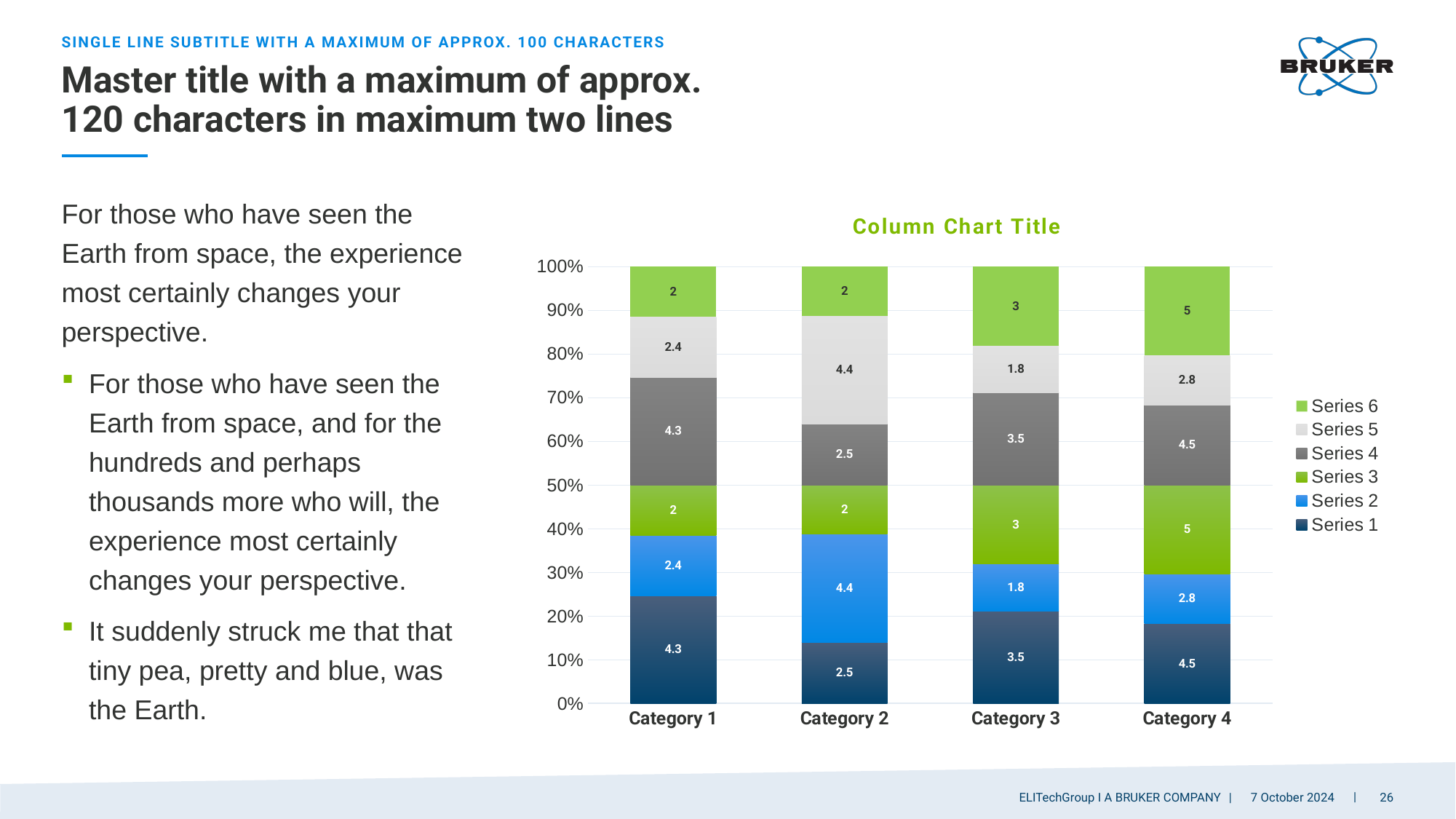

single line subtitle with a maximum of approx. 100 characters
# Master title with a maximum of approx. 120 characters in maximum two lines
For those who have seen the Earth from space, the experience most certainly changes your perspective.
For those who have seen the Earth from space, and for the hundreds and perhaps thousands more who will, the experience most certainly changes your perspective.
It suddenly struck me that that tiny pea, pretty and blue, was the Earth.

### Chart: Column Chart Title

| Category | Series 1 | Series 2 | Series 3 | Series 4 | Series 5 | Series 6 |
|---|---|---|---|---|---|---|
| Category 1 | 4.3 | 2.4 | 2.0 | 4.3 | 2.4 | 2.0 |
| Category 2 | 2.5 | 4.4 | 2.0 | 2.5 | 4.4 | 2.0 |
| Category 3 | 3.5 | 1.8 | 3.0 | 3.5 | 1.8 | 3.0 |
| Category 4 | 4.5 | 2.8 | 5.0 | 4.5 | 2.8 | 5.0 |
ELITechGroup I A BRUKER COMPANY

7 October 2024
26